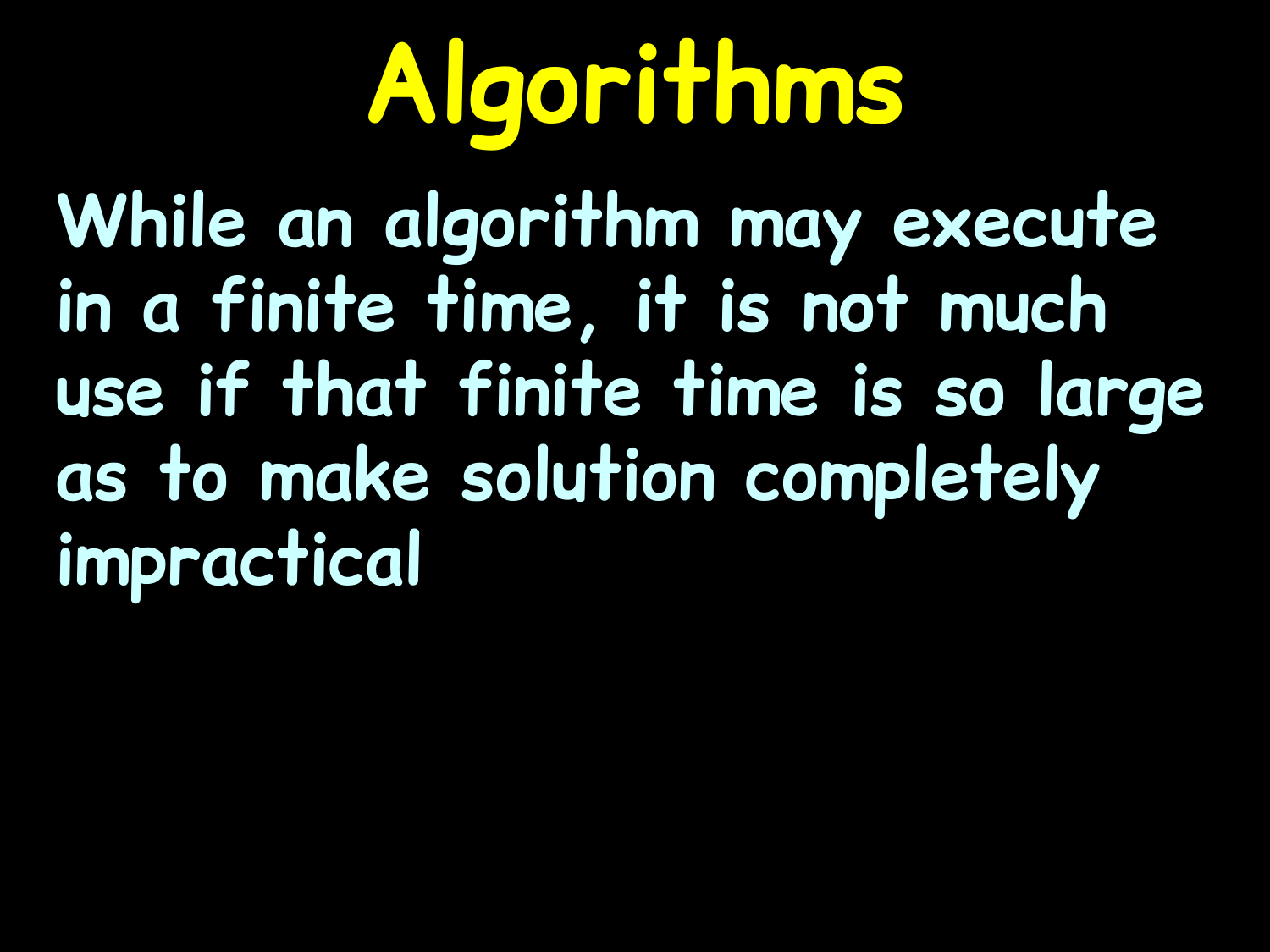

# Algorithms
While an algorithm may execute in a finite time, it is not much use if that finite time is so large as to make solution completely impractical